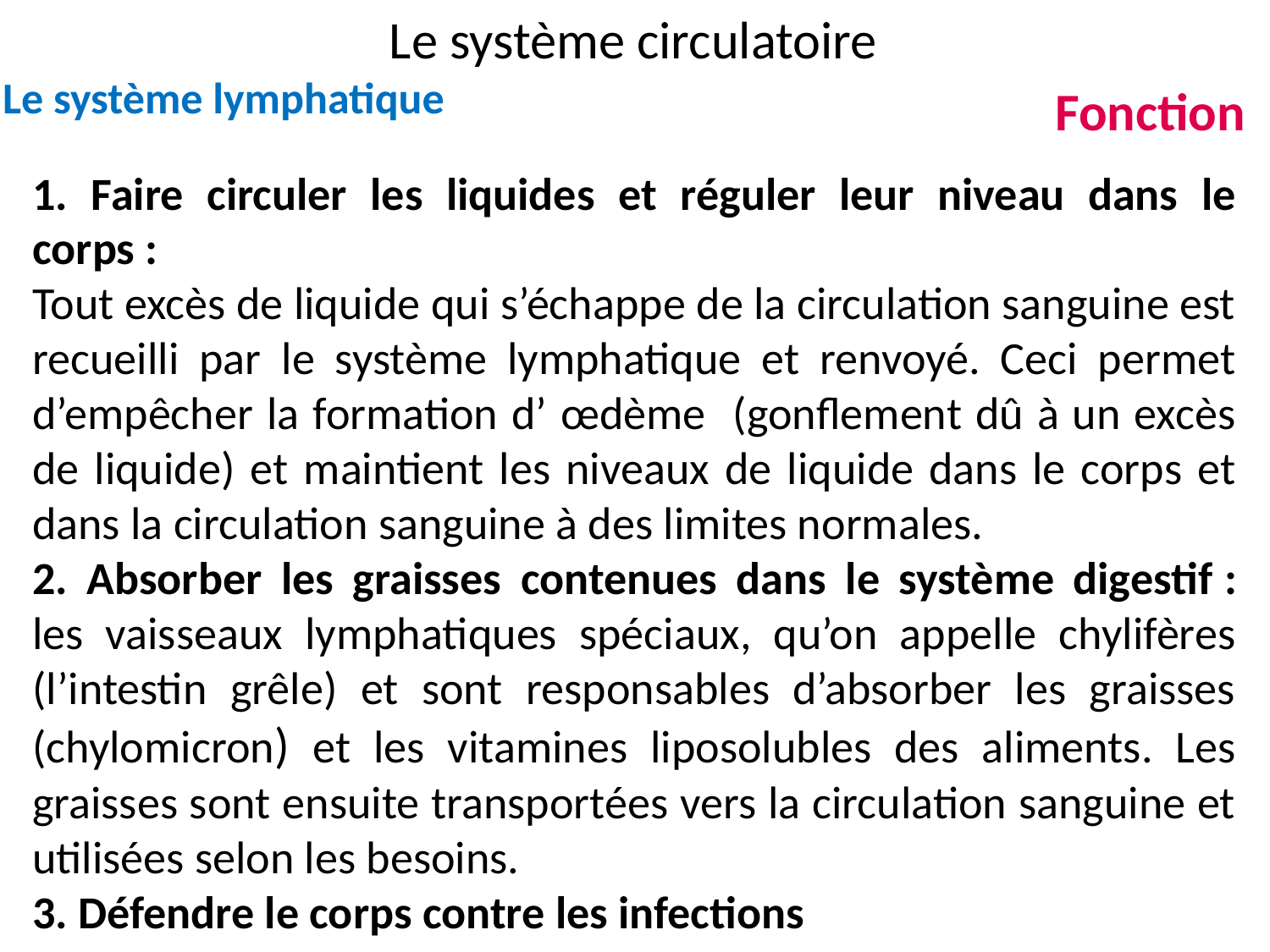

Le système circulatoire
Le système lymphatique
Fonction
1. Faire circuler les liquides et réguler leur niveau dans le corps :
Tout excès de liquide qui s’échappe de la circulation sanguine est recueilli par le système lymphatique et renvoyé. Ceci permet d’empêcher la formation d’ œdème  (gonflement dû à un excès de liquide) et maintient les niveaux de liquide dans le corps et dans la circulation sanguine à des limites normales.
2. Absorber les graisses contenues dans le système digestif :
les vaisseaux lymphatiques spéciaux, qu’on appelle chylifères (l’intestin grêle) et sont responsables d’absorber les graisses (chylomicron) et les vitamines liposolubles des aliments. Les graisses sont ensuite transportées vers la circulation sanguine et utilisées selon les besoins.
3. Défendre le corps contre les infections